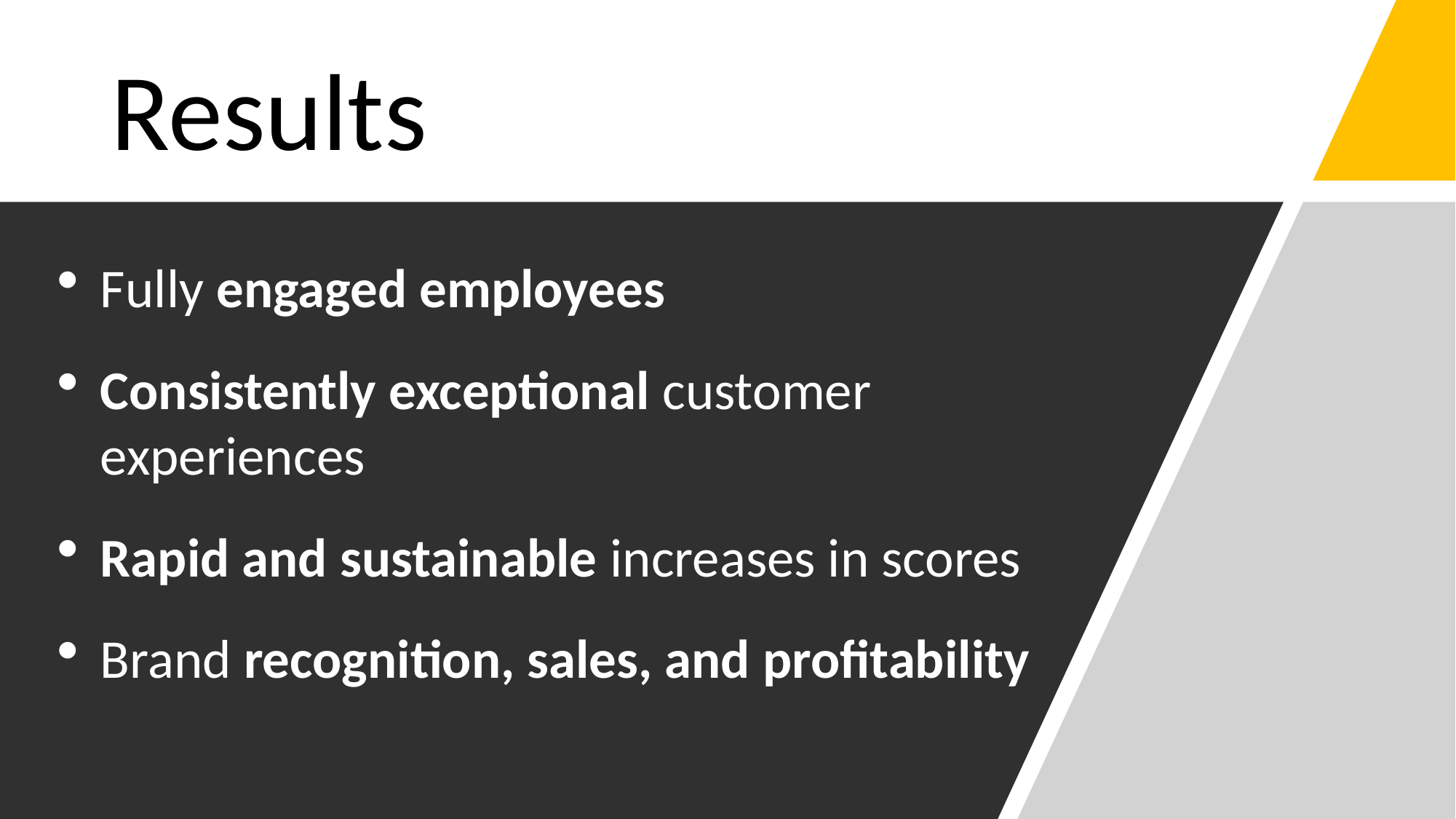

# Results

Fully engaged employees
Consistently exceptional customer experiences
Rapid and sustainable increases in scores
Brand recognition, sales, and profitability